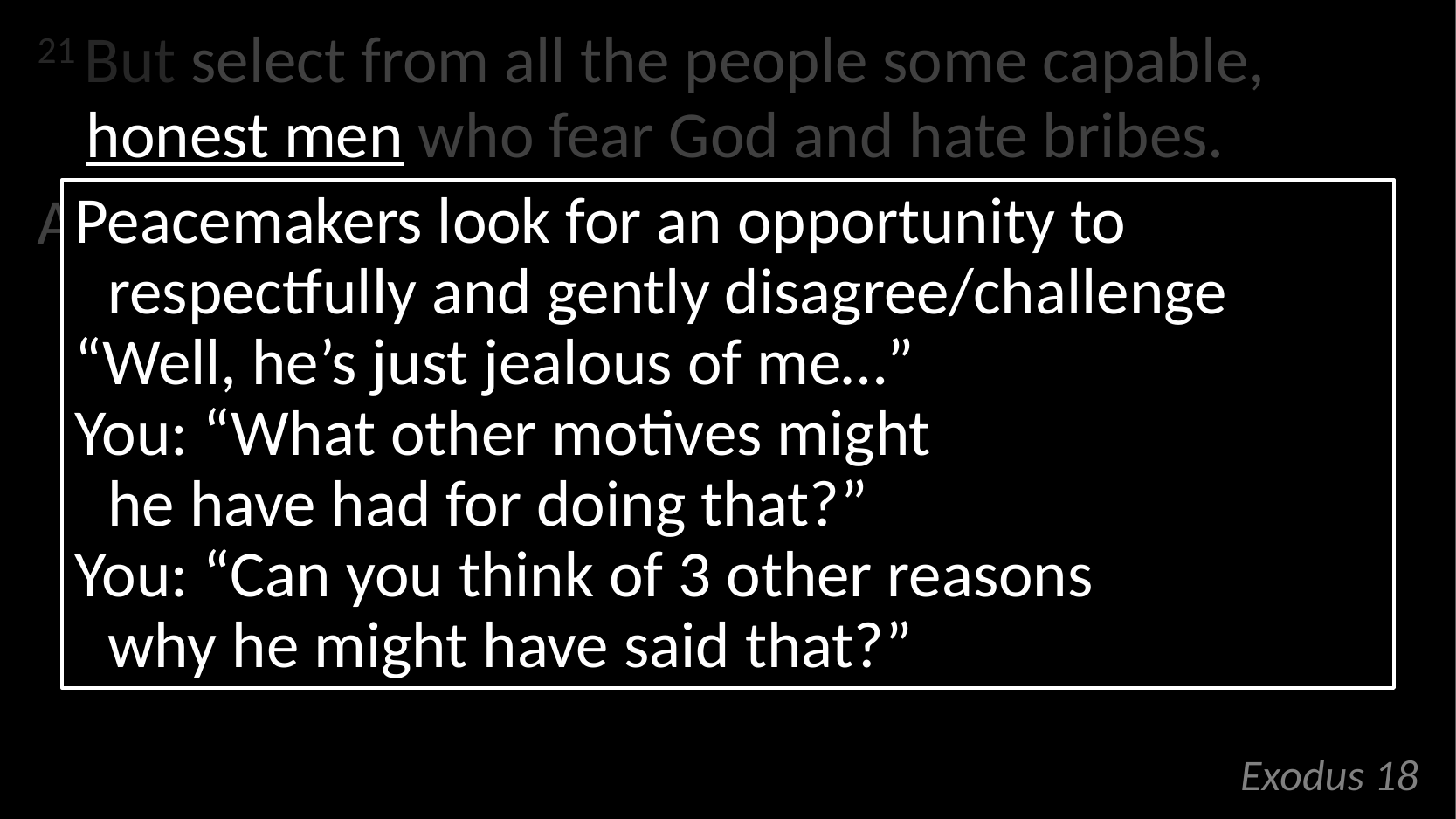

21 But select from all the people some capable, honest men who fear God and hate bribes.
Appoint them as leaders over groups of
one thousand, one hundred, fifty, and ten.
Peacemakers look for an opportunity to respectfully and gently disagree/challenge
“Well, he’s just jealous of me…”
You: “What other motives might
he have had for doing that?”
You: “Can you think of 3 other reasons
why he might have said that?”
# Exodus 18